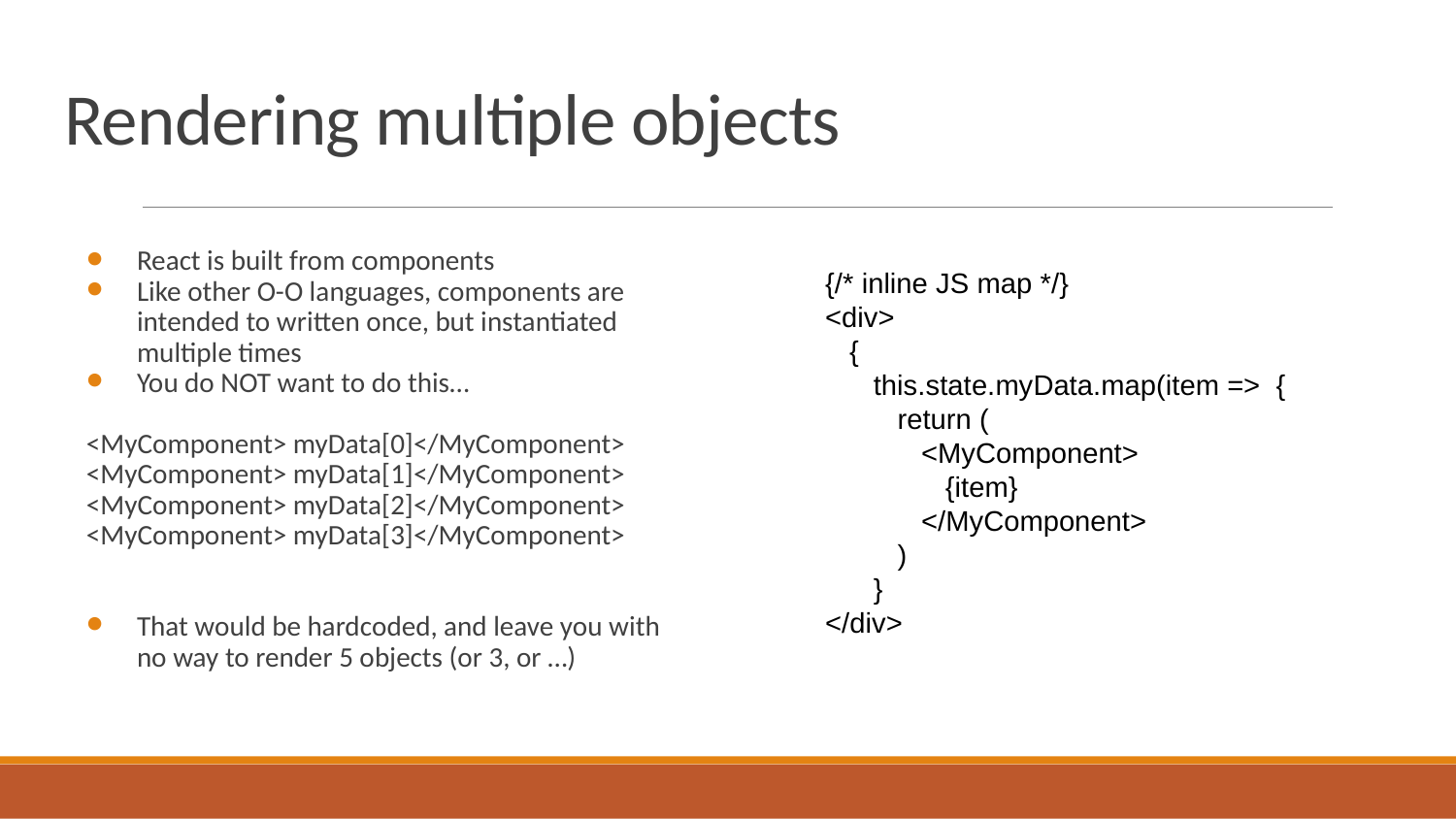

# Rendering multiple objects
React is built from components
Like other O-O languages, components are intended to written once, but instantiated multiple times
You do NOT want to do this…

<MyComponent> myData[0]</MyComponent>
<MyComponent> myData[1]</MyComponent>
<MyComponent> myData[2]</MyComponent>
<MyComponent> myData[3]</MyComponent>

That would be hardcoded, and leave you with no way to render 5 objects (or 3, or …)
{/* inline JS map */}
<div>
   {
      this.state.myData.map(item =>  {
         return (
            <MyComponent>
               {item}
            </MyComponent>
         )
      }
</div>